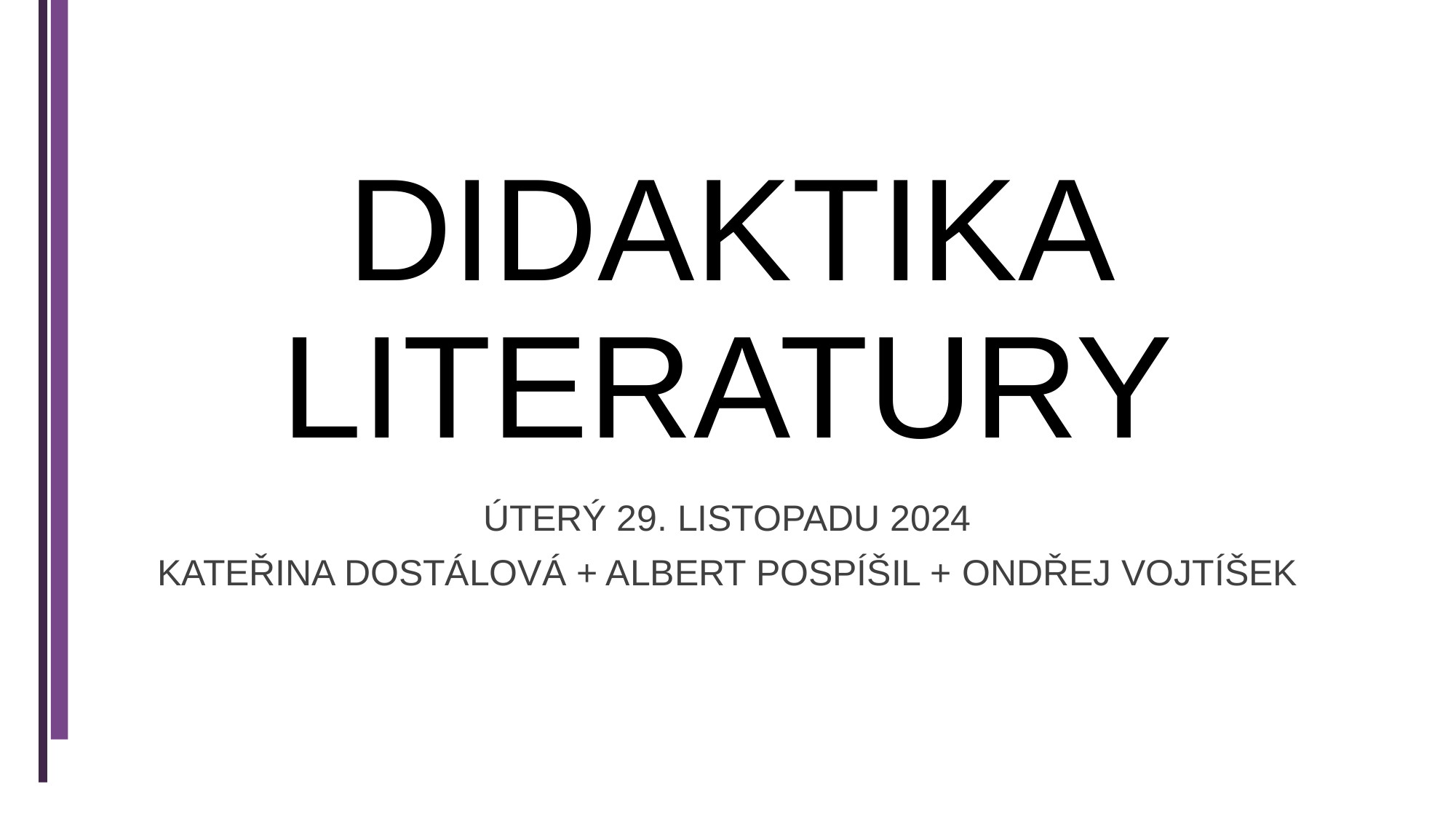

# Didaktika Literatury
Úterý 29. listopadu 2024
Kateřina Dostálová + Albert Pospíšil + Ondřej Vojtíšek